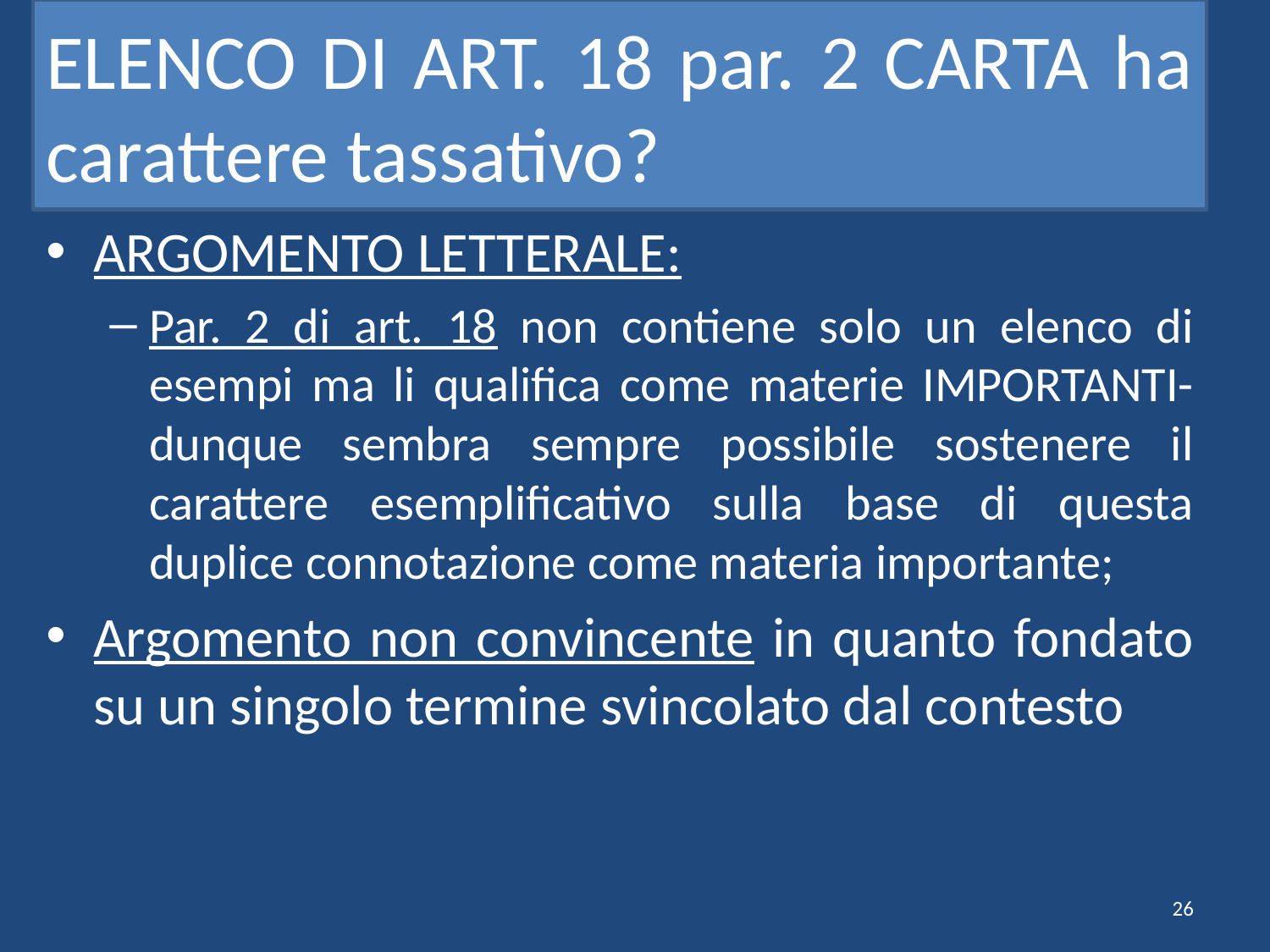

# ELENCO DI ART. 18 par. 2 CARTA ha carattere tassativo?
ARGOMENTO LETTERALE:
Par. 2 di art. 18 non contiene solo un elenco di esempi ma li qualifica come materie IMPORTANTI- dunque sembra sempre possibile sostenere il carattere esemplificativo sulla base di questa duplice connotazione come materia importante;
Argomento non convincente in quanto fondato su un singolo termine svincolato dal contesto
26